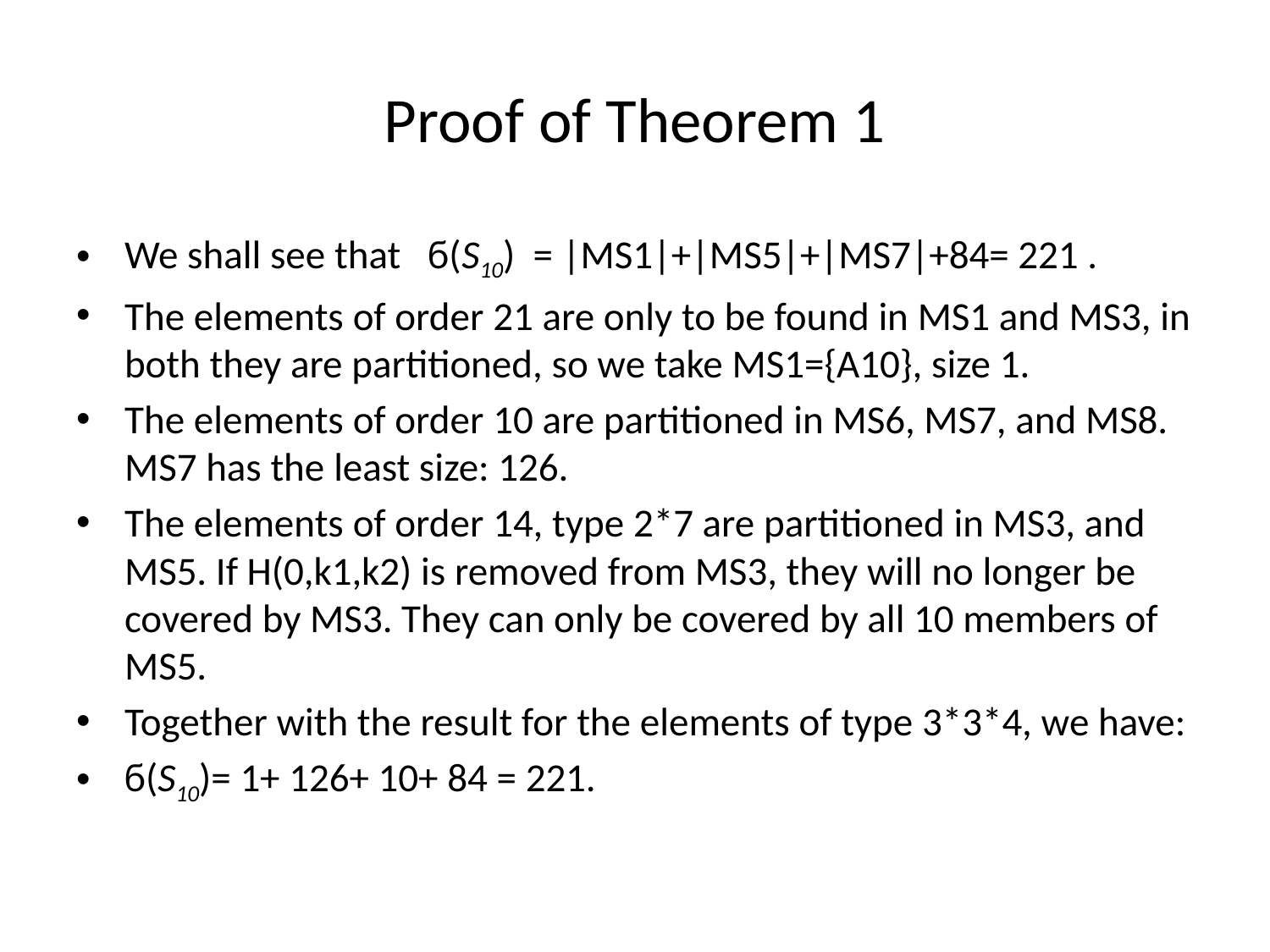

# Proof of Theorem 1
We shall see that   ϭ(S10)  = |MS1|+|MS5|+|MS7|+84= 221 .
The elements of order 21 are only to be found in MS1 and MS3, in both they are partitioned, so we take MS1={A10}, size 1.
The elements of order 10 are partitioned in MS6, MS7, and MS8. MS7 has the least size: 126.
The elements of order 14, type 2*7 are partitioned in MS3, and MS5. If H(0,k1,k2) is removed from MS3, they will no longer be covered by MS3. They can only be covered by all 10 members of MS5.
Together with the result for the elements of type 3*3*4, we have:
ϭ(S10)= 1+ 126+ 10+ 84 = 221.